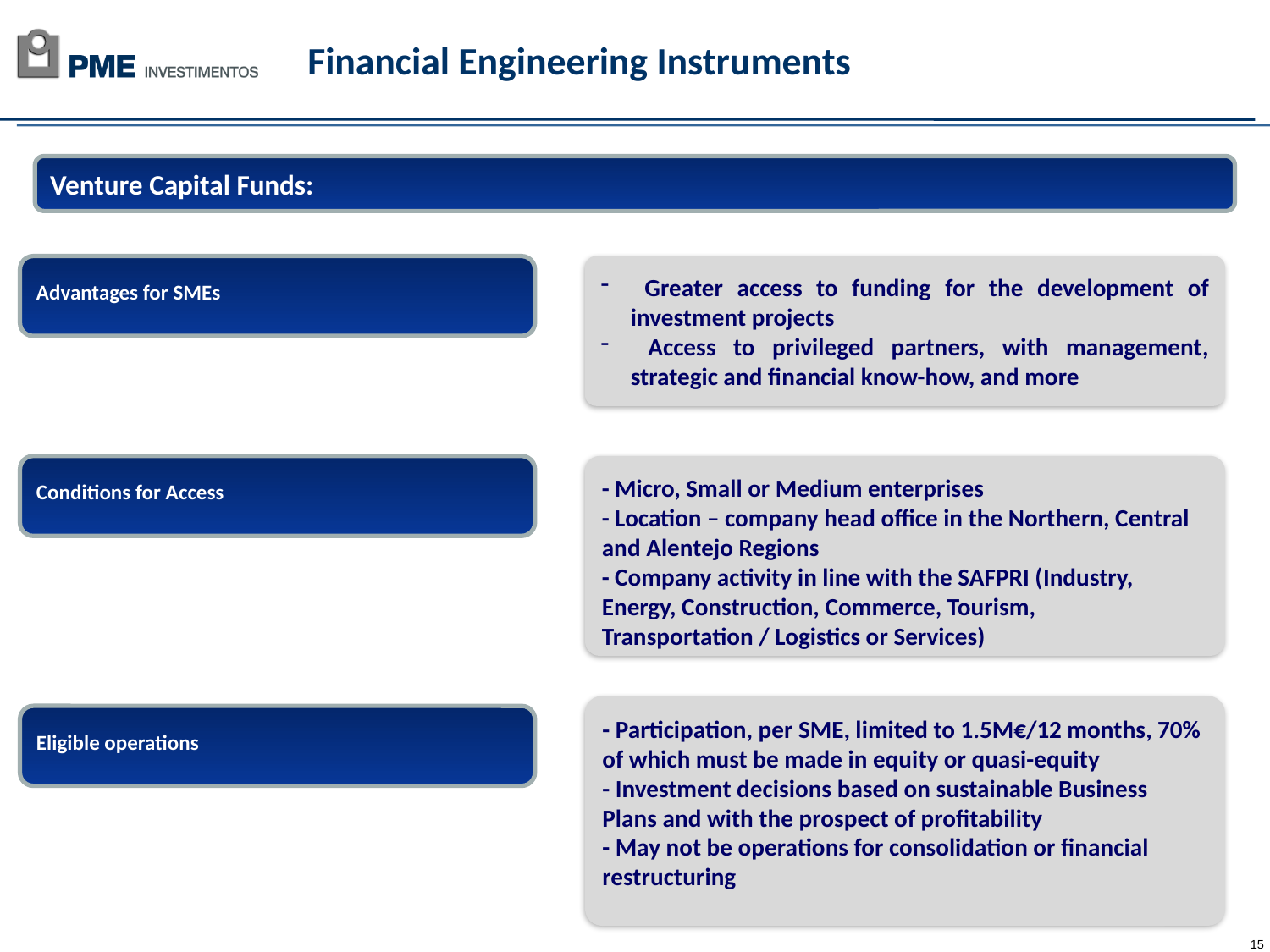

# Financial Engineering Instruments
Venture Capital Funds:
Advantages for SMEs
 Greater access to funding for the development of investment projects
 Access to privileged partners, with management, strategic and financial know-how, and more
Conditions for Access
- Micro, Small or Medium enterprises
- Location – company head office in the Northern, Central and Alentejo Regions
- Company activity in line with the SAFPRI (Industry, Energy, Construction, Commerce, Tourism, Transportation / Logistics or Services)
- Participation, per SME, limited to 1.5M€/12 months, 70% of which must be made in equity or quasi-equity
- Investment decisions based on sustainable Business Plans and with the prospect of profitability
- May not be operations for consolidation or financial restructuring

Eligible operations